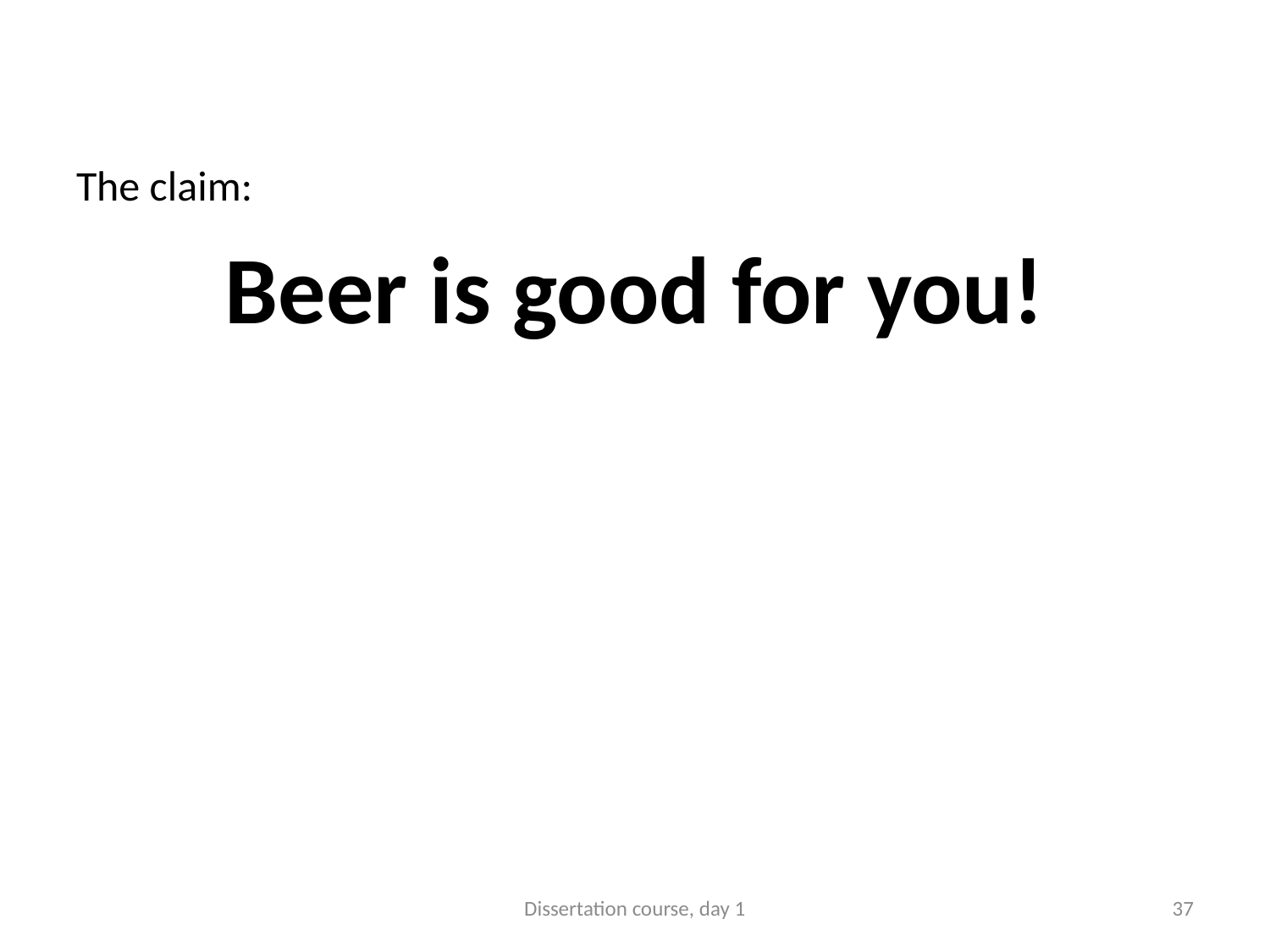

The claim:
Beer is good for you!
Dissertation course, day 1
37